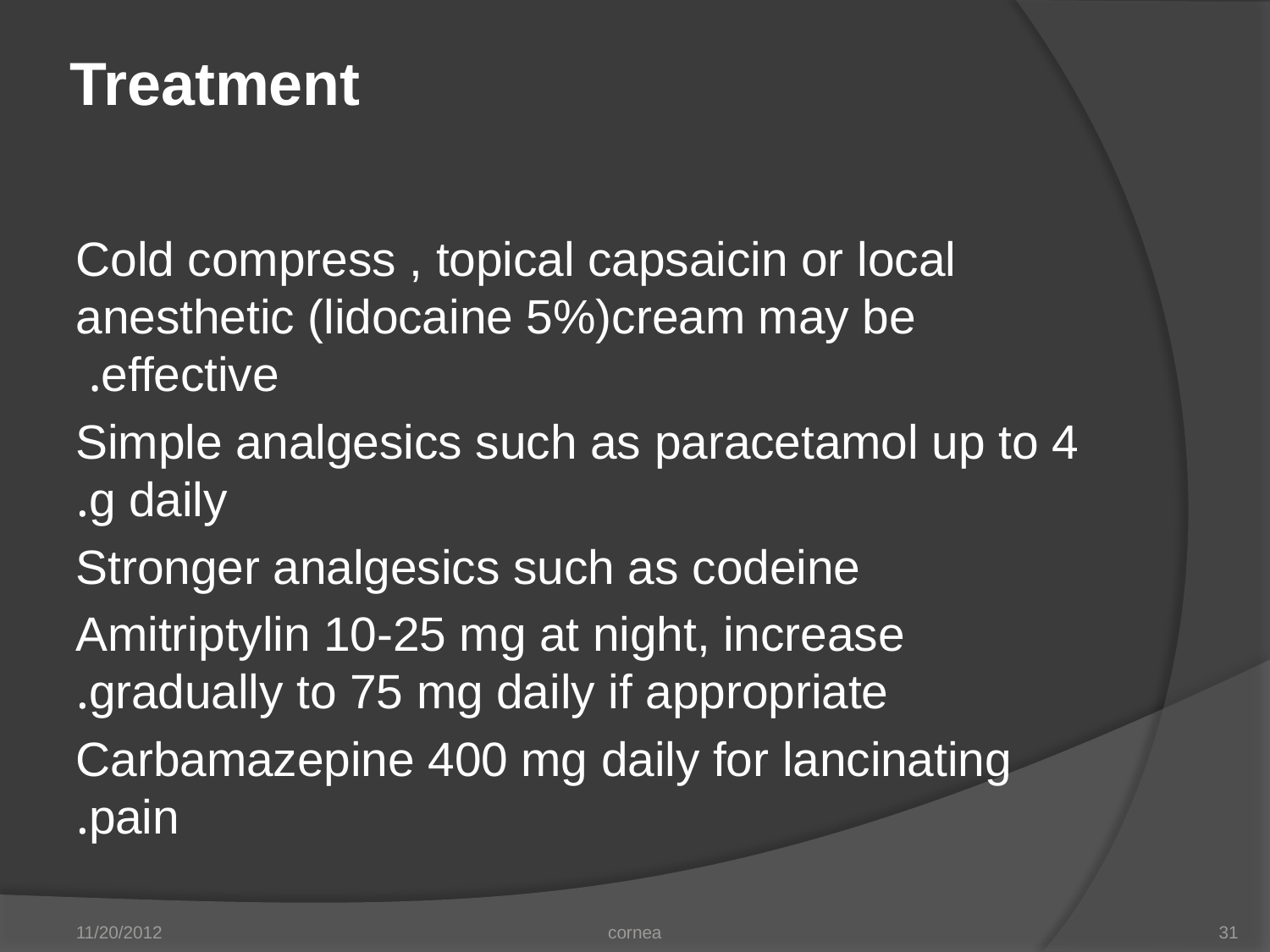

# Treatment
Cold compress , topical capsaicin or local anesthetic (lidocaine 5%)cream may be effective.
Simple analgesics such as paracetamol up to 4 g daily.
Stronger analgesics such as codeine
Amitriptylin 10-25 mg at night, increase gradually to 75 mg daily if appropriate.
Carbamazepine 400 mg daily for lancinating pain.

11/20/2012
cornea
31